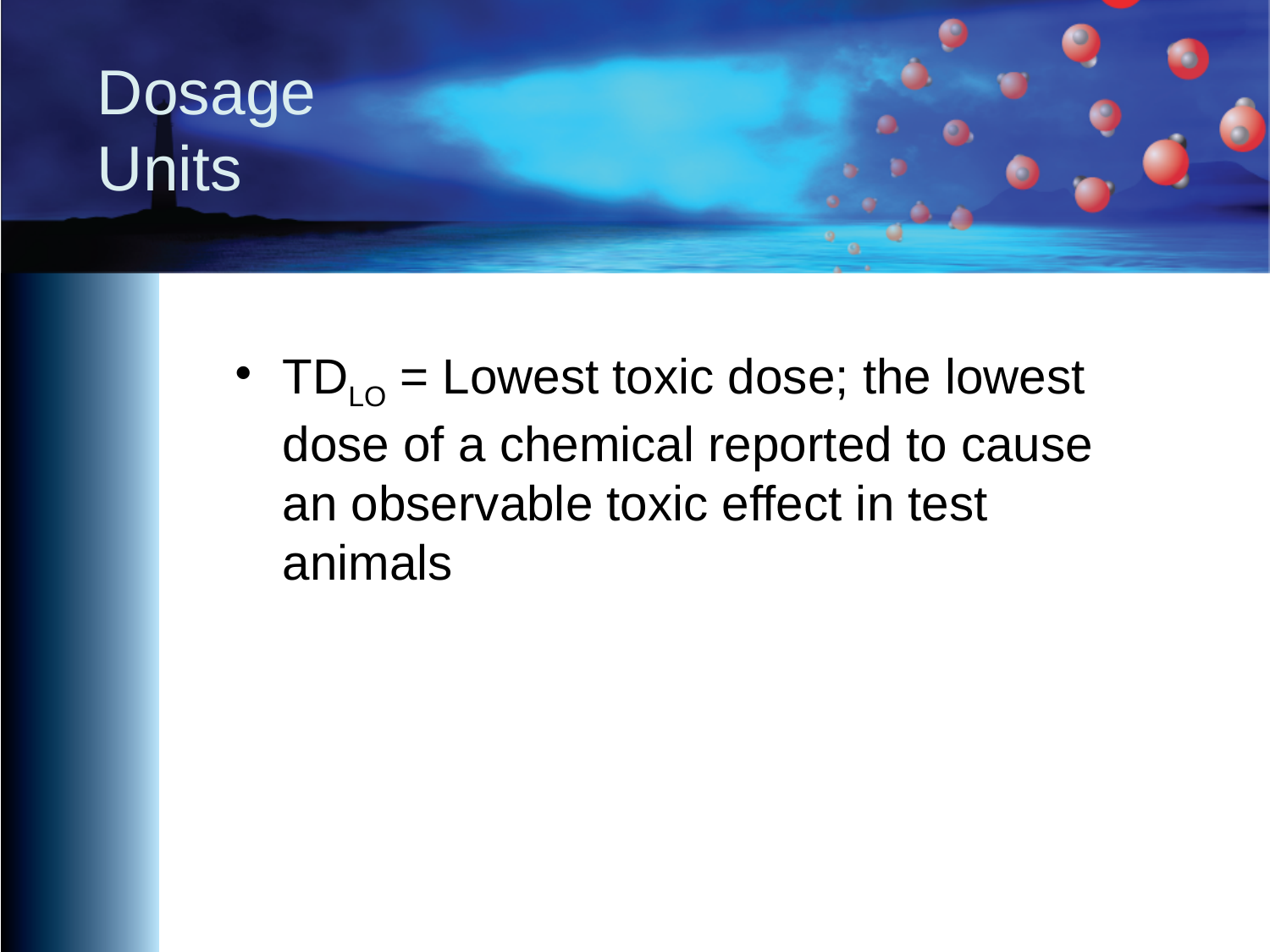

# Dosage Units
TDLO = Lowest toxic dose; the lowest dose of a chemical reported to cause an observable toxic effect in test animals